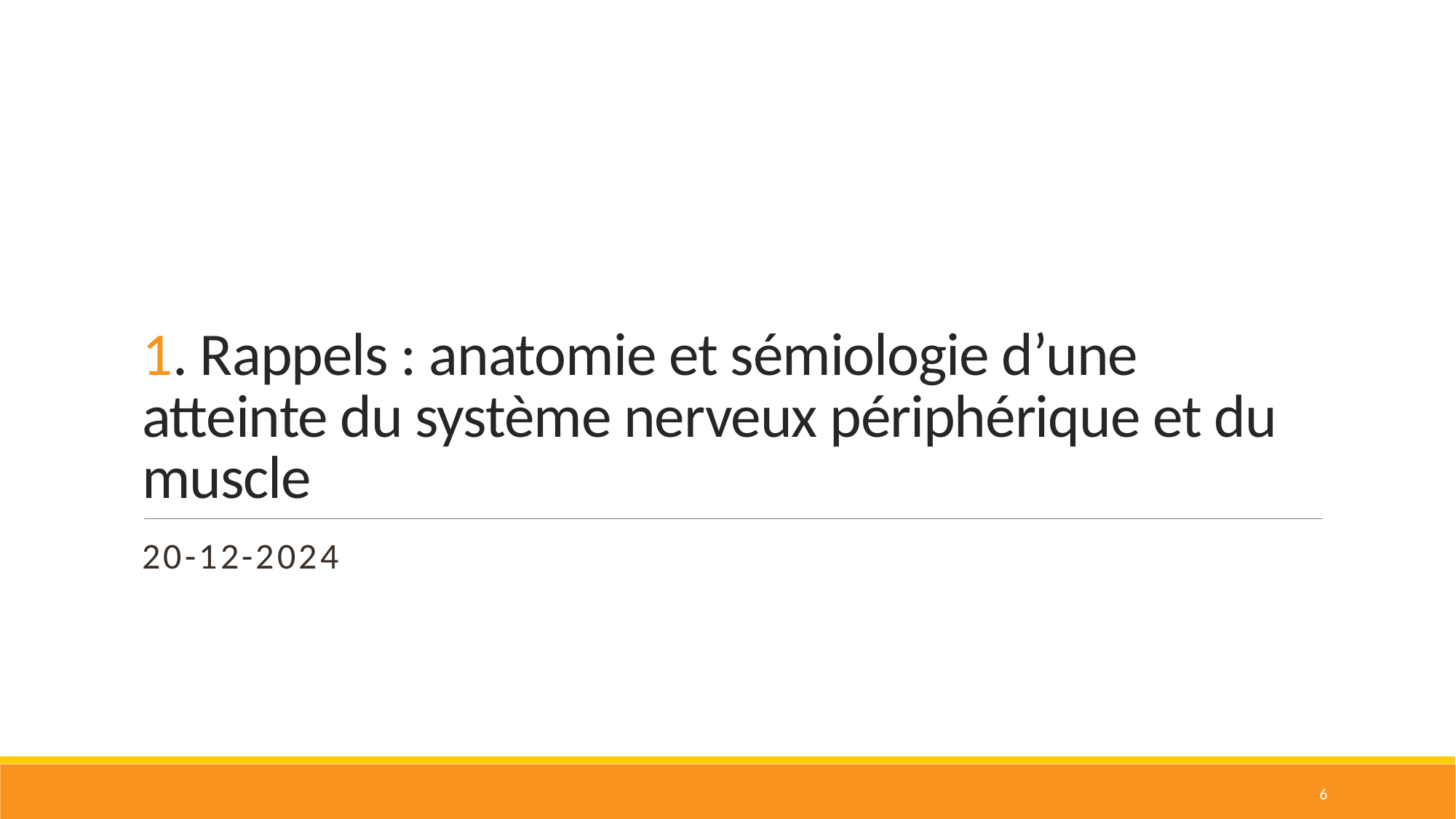

# 1. Rappels : anatomie et sémiologie d’une atteinte du système nerveux périphérique et du muscle
20-12-2024
6